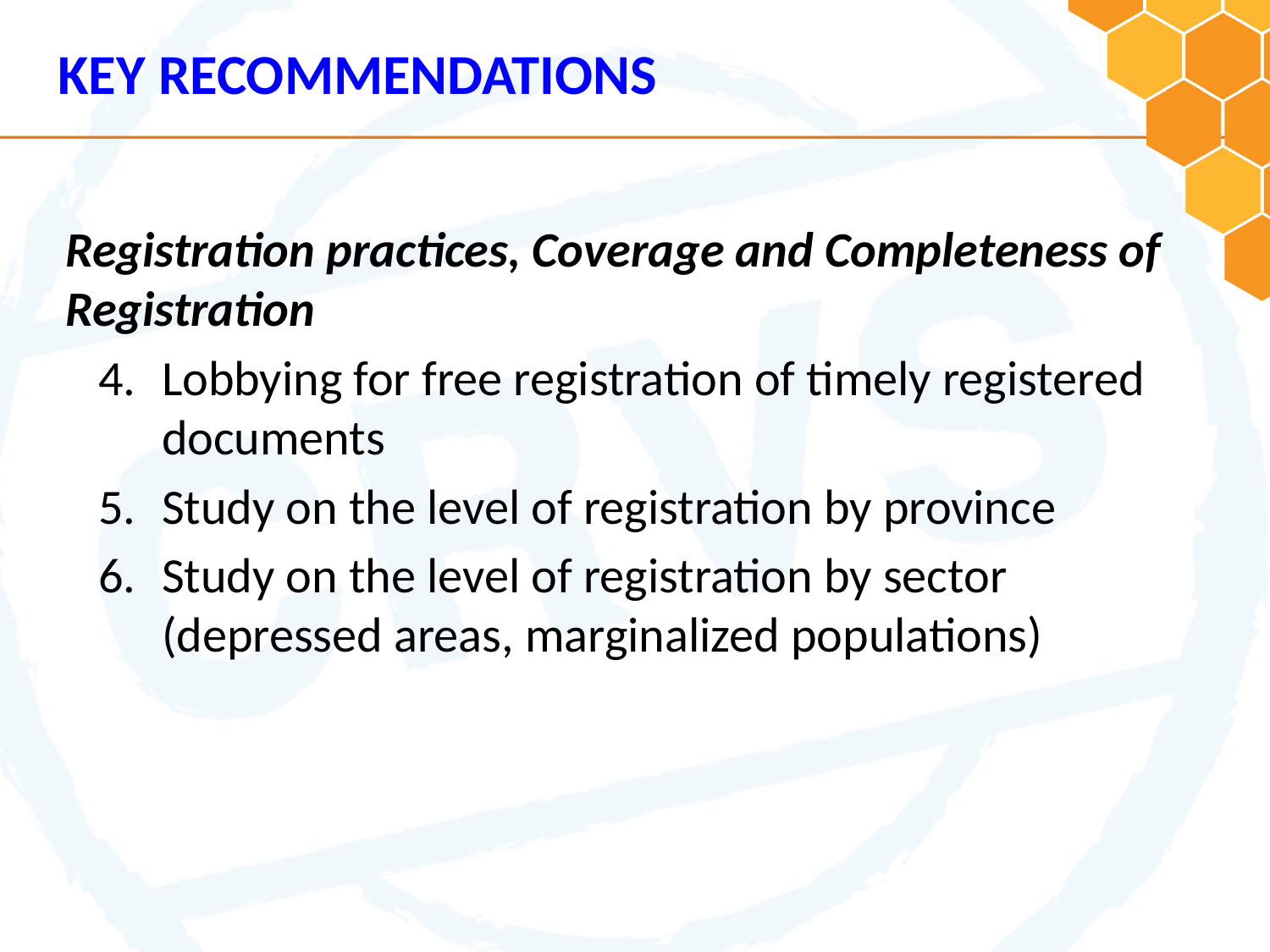

KEY RECOMMENDATIONS
Registration practices, Coverage and Completeness of Registration
Lobbying for free registration of timely registered documents
Study on the level of registration by province
Study on the level of registration by sector (depressed areas, marginalized populations)